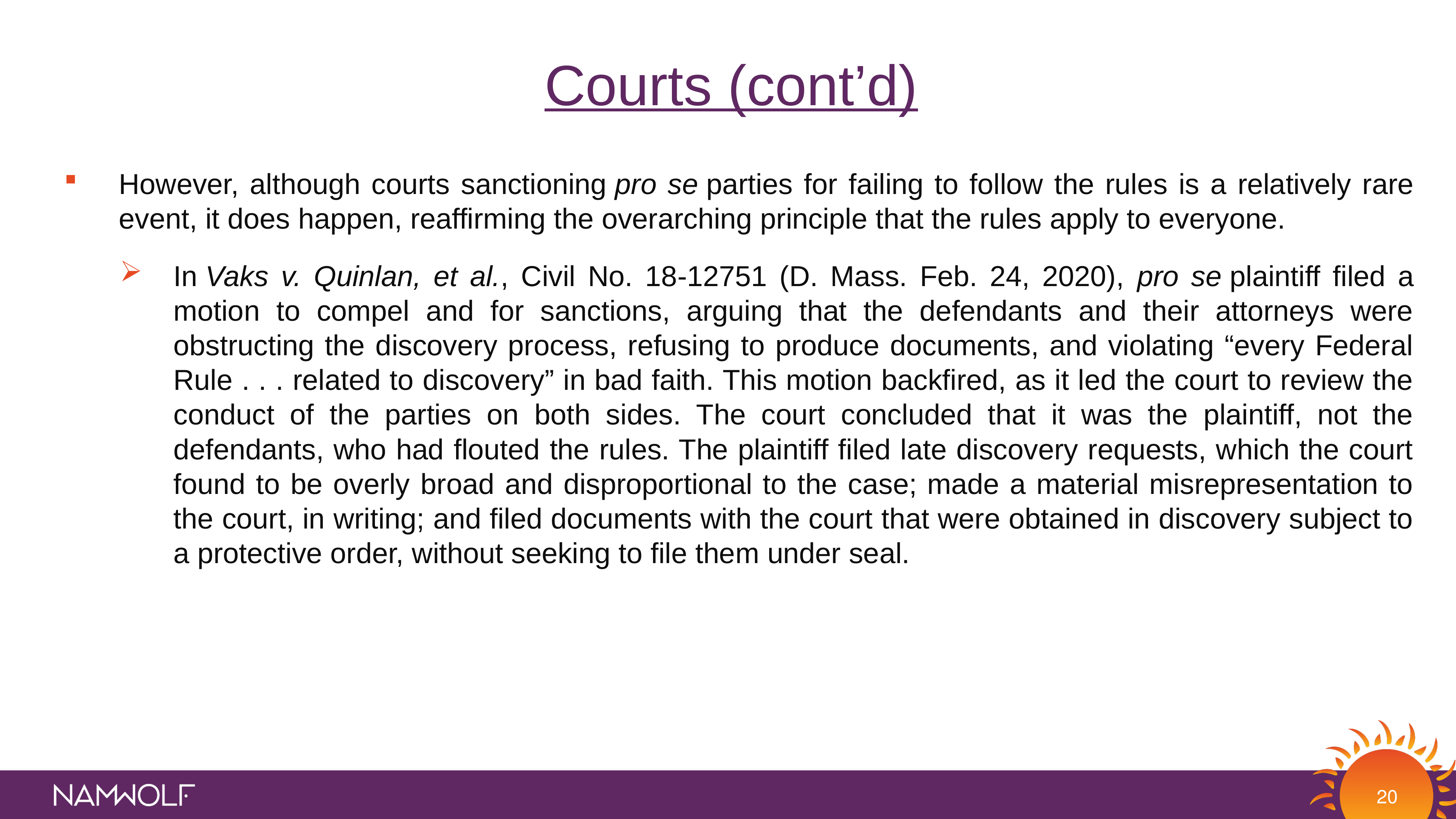

Courts (cont’d)
However, although courts sanctioning pro se parties for failing to follow the rules is a relatively rare event, it does happen, reaffirming the overarching principle that the rules apply to everyone.
In Vaks v. Quinlan, et al., Civil No. 18-12751 (D. Mass. Feb. 24, 2020), pro se plaintiff filed a motion to compel and for sanctions, arguing that the defendants and their attorneys were obstructing the discovery process, refusing to produce documents, and violating “every Federal Rule . . . related to discovery” in bad faith. This motion backfired, as it led the court to review the conduct of the parties on both sides. The court concluded that it was the plaintiff, not the defendants, who had flouted the rules. The plaintiff filed late discovery requests, which the court found to be overly broad and disproportional to the case; made a material misrepresentation to the court, in writing; and filed documents with the court that were obtained in discovery subject to a protective order, without seeking to file them under seal.